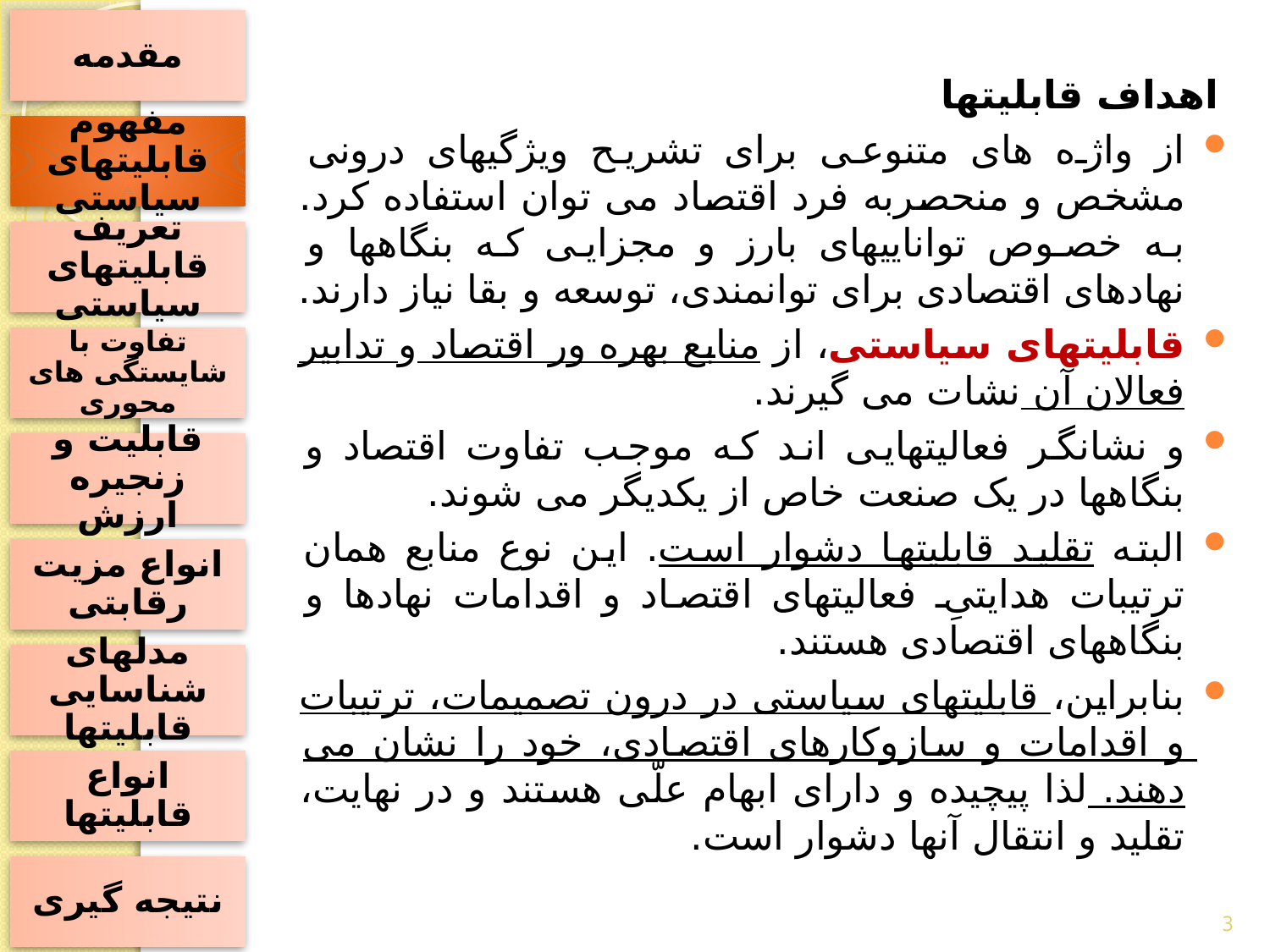

مقدمه
اهداف قابلیتها
از واژه های متنوعی برای تشریح ویژگیهای درونی مشخص و منحصربه فرد اقتصاد می توان استفاده کرد. به خصوص تواناییهای بارز و مجزایی که بنگاهها و نهادهای اقتصادی برای توانمندی، توسعه و بقا نیاز دارند.
قابلیتهای سیاستی، از منابع بهره ور اقتصاد و تدابیر فعالان آن نشات می گیرند.
و نشانگر فعالیتهایی اند که موجب تفاوت اقتصاد و بنگاهها در یک صنعت خاص از یکدیگر می شوند.
البته تقلید قابلیتها دشوار است. این نوع منابع همان ترتیبات هدایتیِ فعالیتهای اقتصاد و اقدامات نهادها و بنگاههای اقتصادی هستند.
بنابراین، قابلیتهای سیاستی در درون تصمیمات، ترتیبات و اقدامات و سازوکارهای اقتصادی، خود را نشان می دهند. لذا پیچیده و دارای ابهام علّی هستند و در نهایت، تقلید و انتقال آنها دشوار است.

مفهوم قابلیتهای سیاستی

تعریف قابلیتهای سیاستی

تفاوت با شایستگی های محوری

قابلیت و زنجیره ارزش

انواع مزیت رقابتی

مدلهای شناسایی قابلیتها

انواع قابلیتها

نتیجه گیری
3